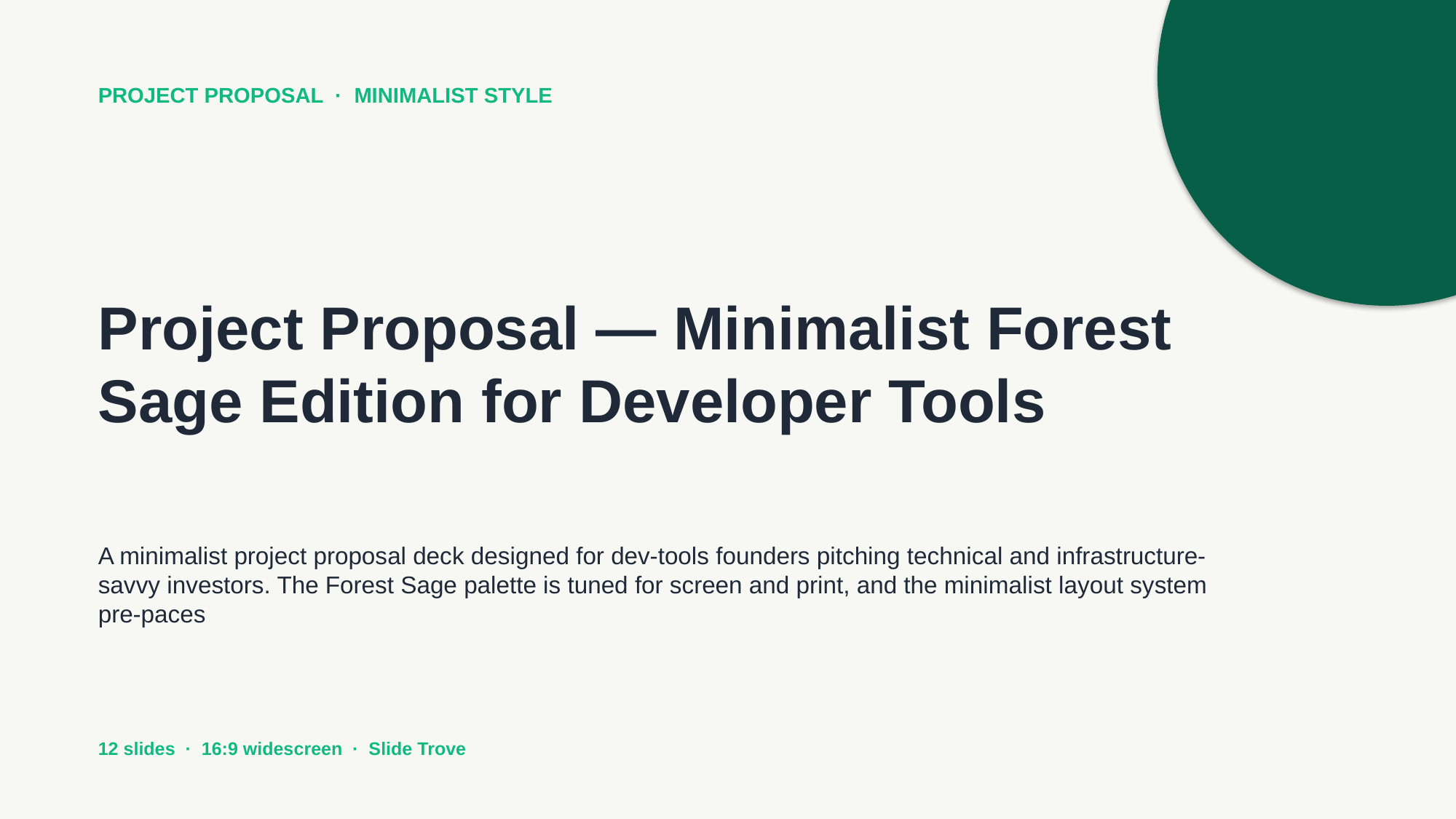

PROJECT PROPOSAL  ·  MINIMALIST STYLE
Project Proposal — Minimalist Forest Sage Edition for Developer Tools
A minimalist project proposal deck designed for dev-tools founders pitching technical and infrastructure-savvy investors. The Forest Sage palette is tuned for screen and print, and the minimalist layout system pre-paces
12 slides  ·  16:9 widescreen  ·  Slide Trove